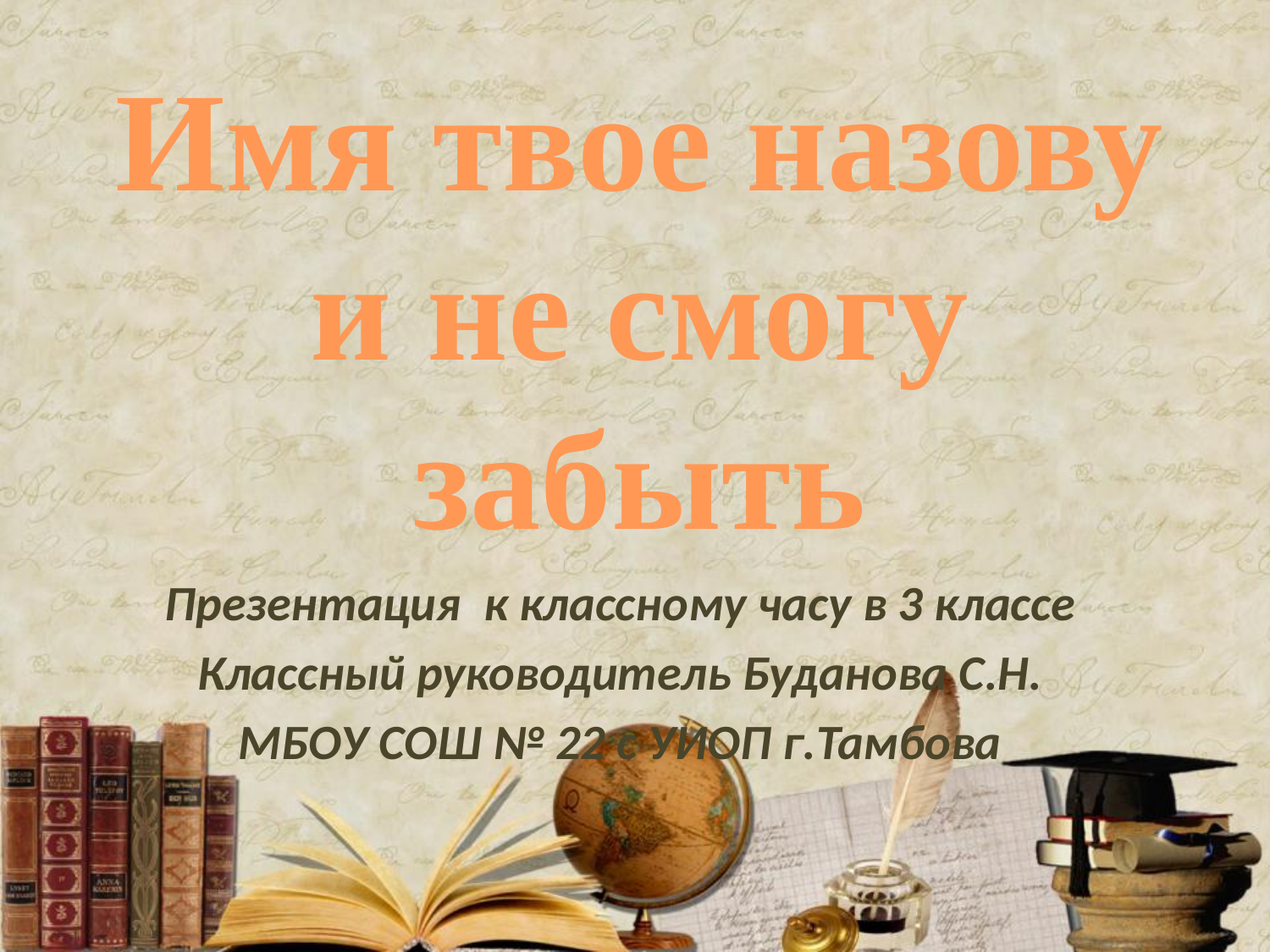

# Имя твое назову и не смогу забыть
Презентация  к классному часу в 3 классе
Классный руководитель Буданова С.Н.
МБОУ СОШ № 22 с УИОП г.Тамбова